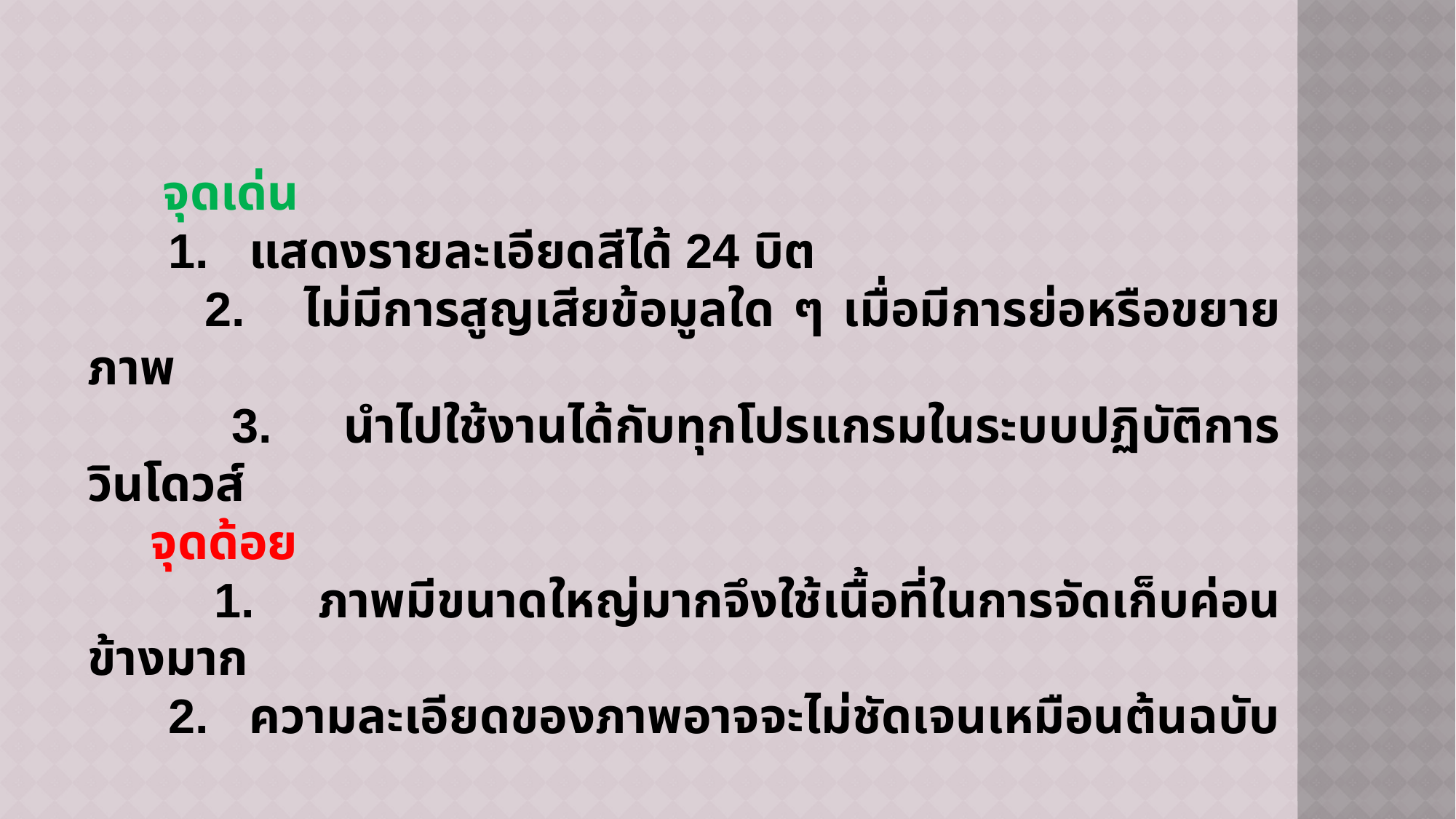

จุดเด่น
      1.   แสดงรายละเอียดสีได้ 24 บิต
      2.   ไม่มีการสูญเสียข้อมูลใด ๆ เมื่อมีการย่อหรือขยายภาพ
      3.   นำไปใช้งานได้กับทุกโปรแกรมในระบบปฏิบัติการวินโดวส์
     จุดด้อย
      1.   ภาพมีขนาดใหญ่มากจึงใช้เนื้อที่ในการจัดเก็บค่อนข้างมาก
      2.   ความละเอียดของภาพอาจจะไม่ชัดเจนเหมือนต้นฉบับ